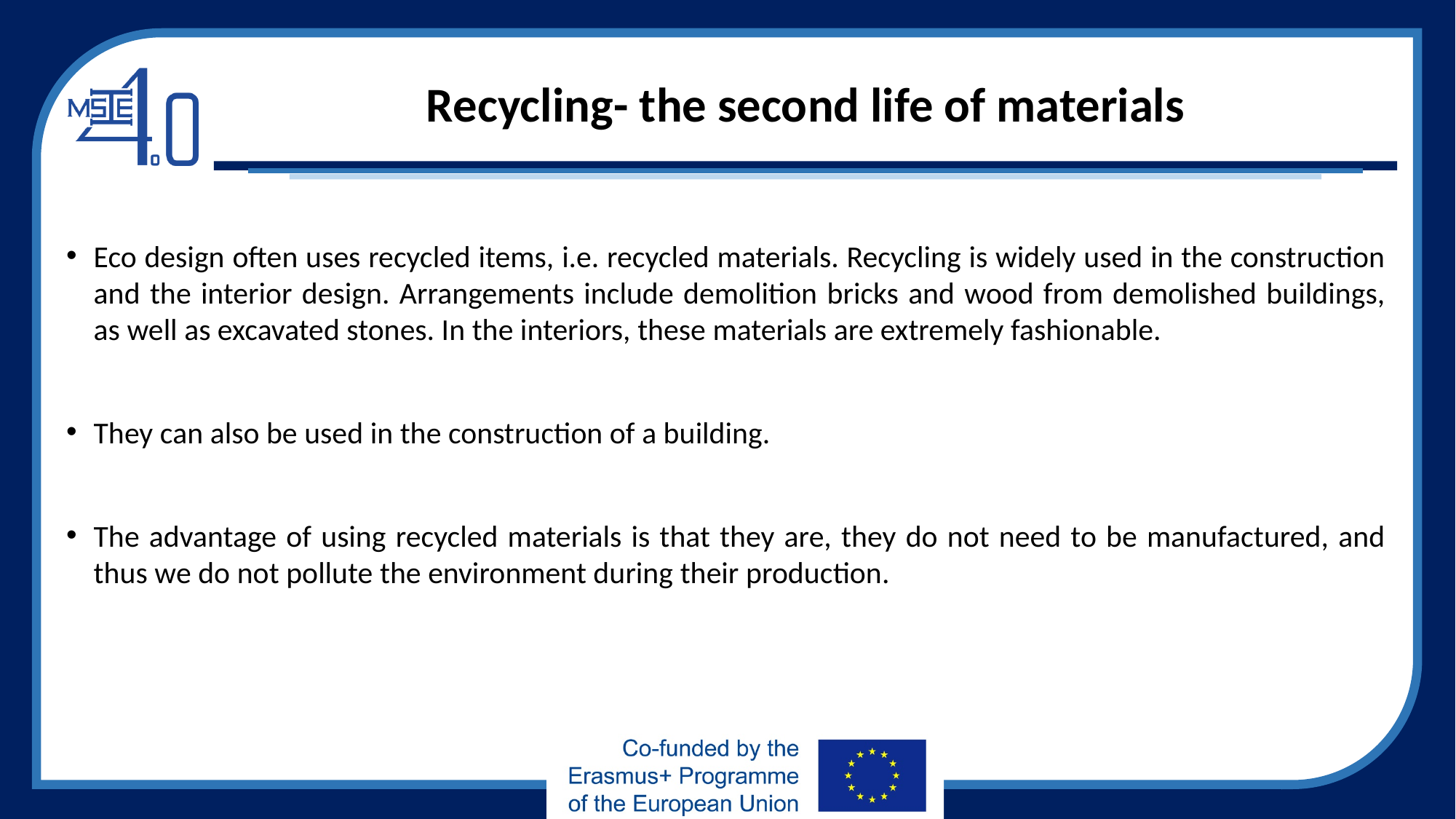

# Recycling- the second life of materials
Eco design often uses recycled items, i.e. recycled materials. Recycling is widely used in the construction and the interior design. Arrangements include demolition bricks and wood from demolished buildings, as well as excavated stones. In the interiors, these materials are extremely fashionable.

They can also be used in the construction of a building.

The advantage of using recycled materials is that they are, they do not need to be manufactured, and thus we do not pollute the environment during their production.